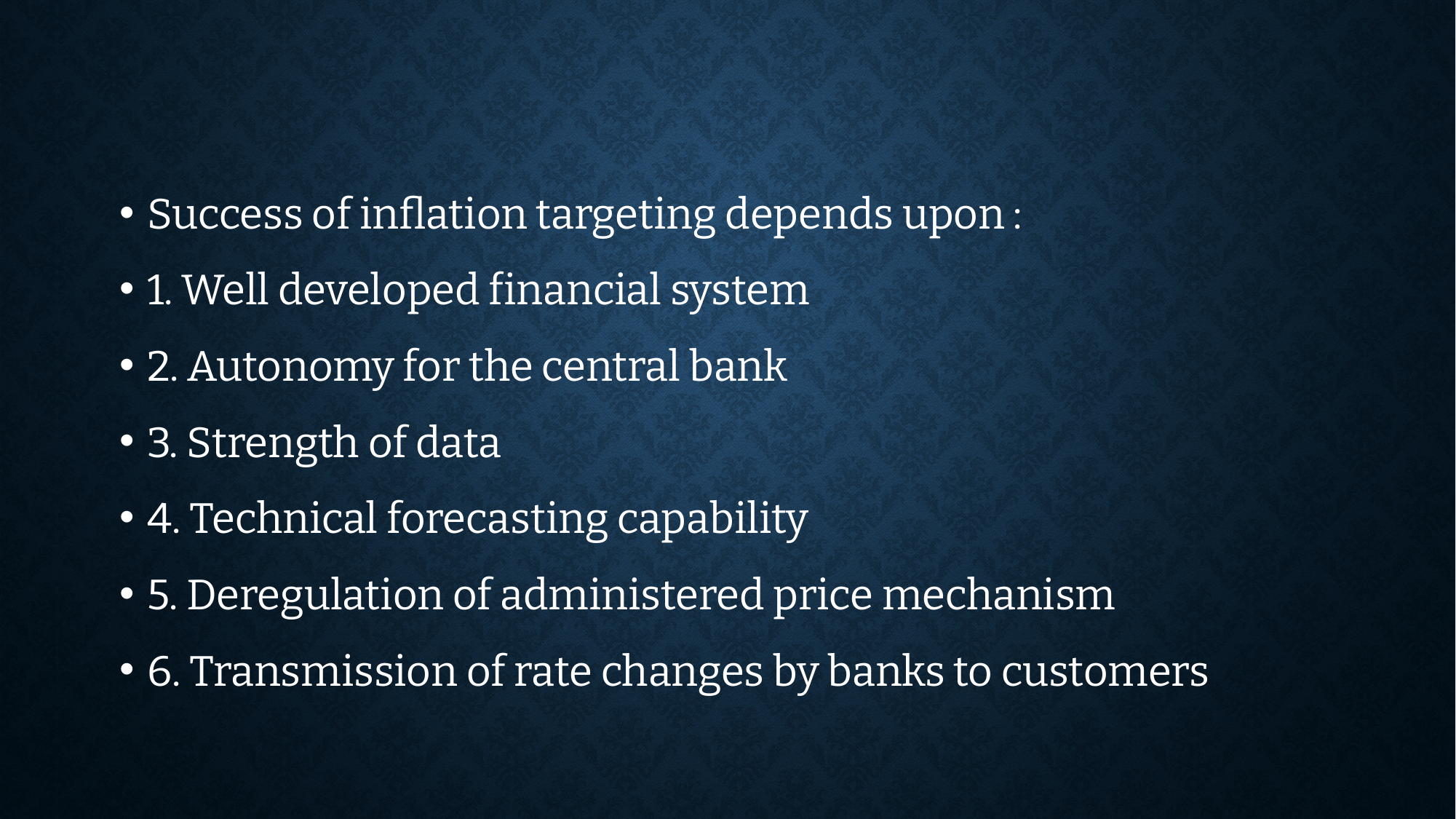

#
Success of inflation targeting depends upon :
1. Well developed financial system
2. Autonomy for the central bank
3. Strength of data
4. Technical forecasting capability
5. Deregulation of administered price mechanism
6. Transmission of rate changes by banks to customers